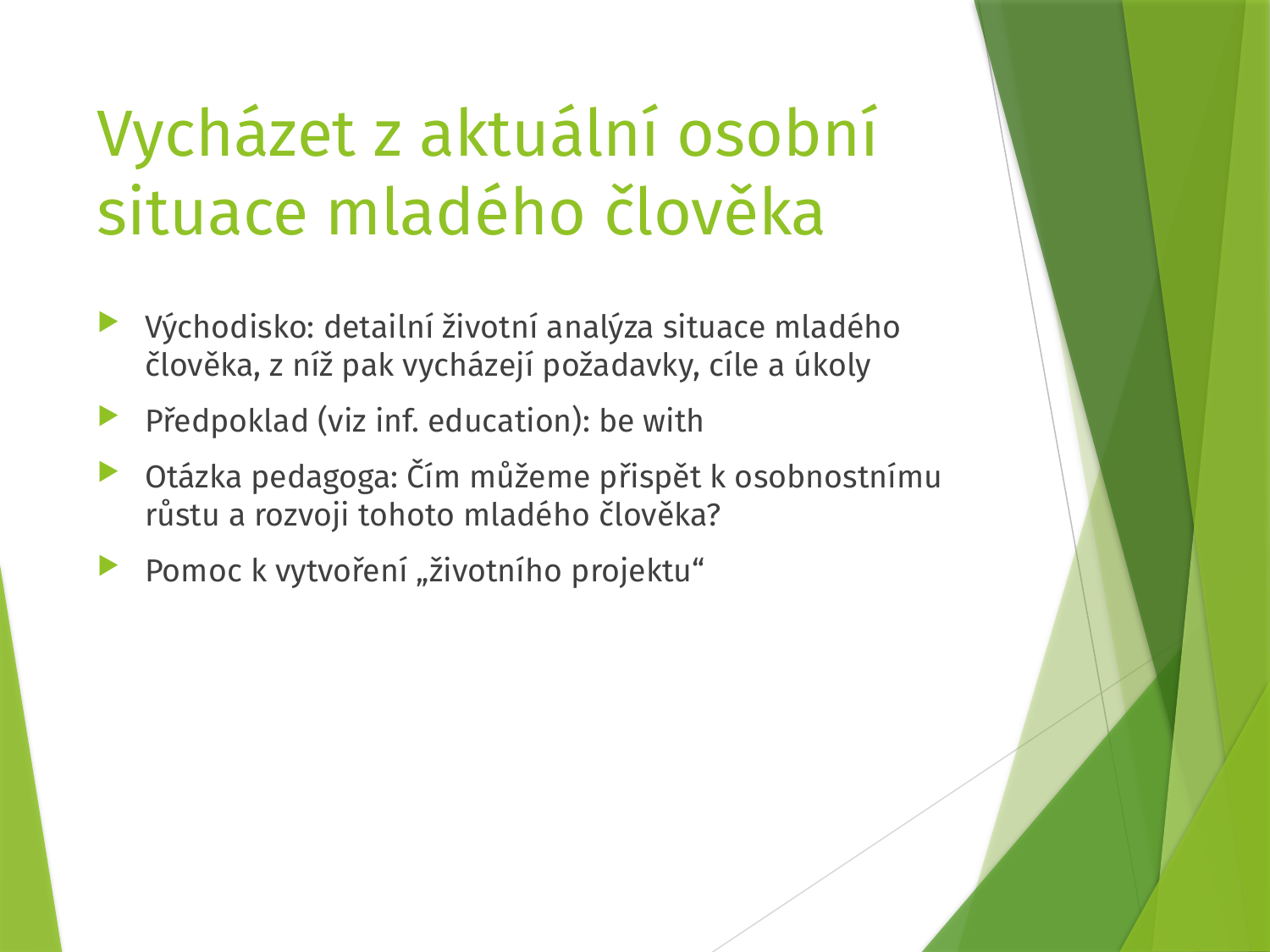

# Vycházet z aktuální osobní situace mladého člověka
Východisko: detailní životní analýza situace mladého člověka, z níž pak vycházejí požadavky, cíle a úkoly
Předpoklad (viz inf. education): be with
Otázka pedagoga: Čím můžeme přispět k osobnostnímu růstu a rozvoji tohoto mladého člověka?
Pomoc k vytvoření „životního projektu“